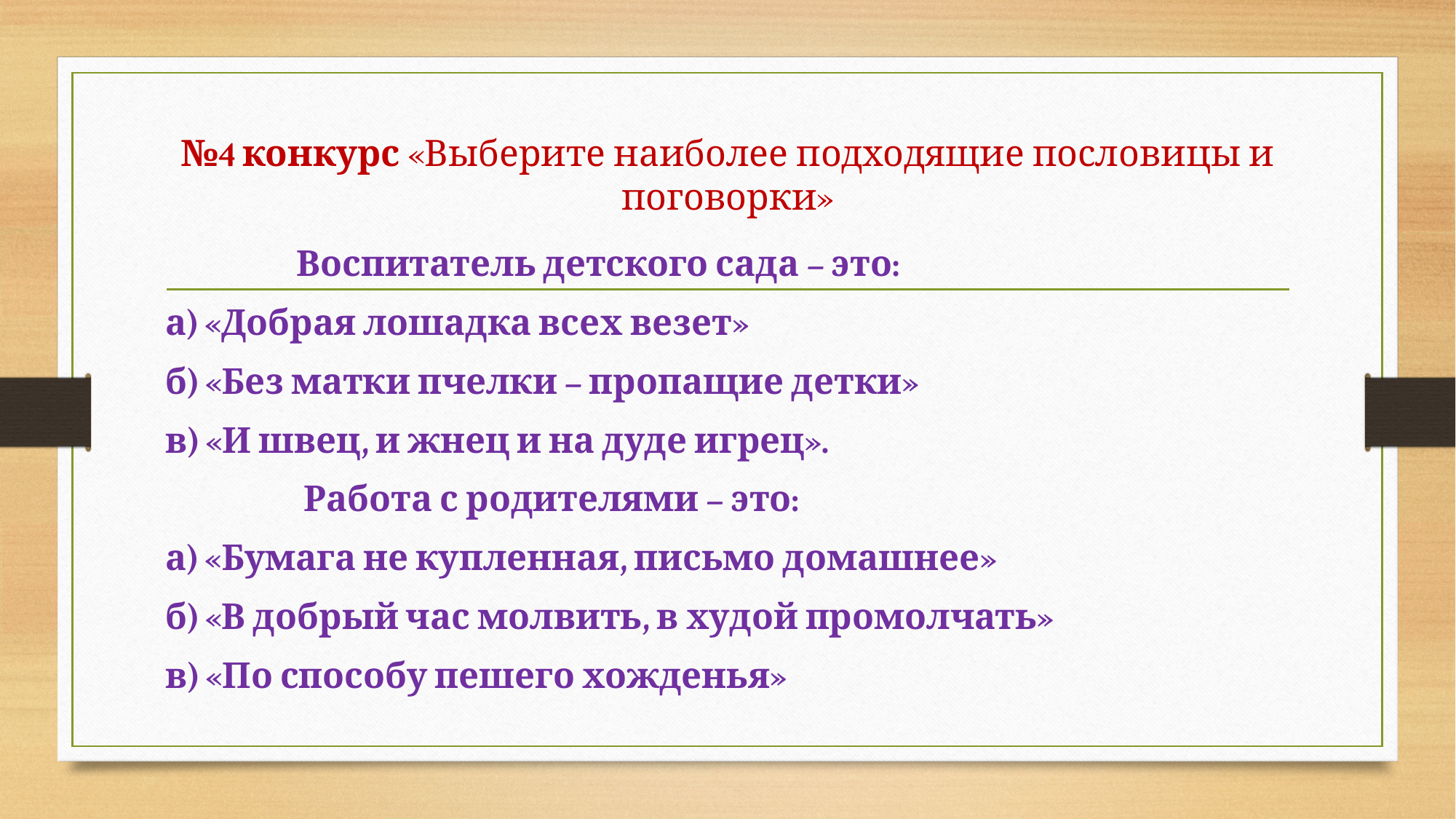

# №4 конкурс «Выберите наиболее подходящие пословицы и поговорки»
                  Воспитатель детского сада – это:
а) «Добрая лошадка всех везет»
б) «Без матки пчелки – пропащие детки»
в) «И швец, и жнец и на дуде игрец».
                   Работа с родителями – это:
а) «Бумага не купленная, письмо домашнее»
б) «В добрый час молвить, в худой промолчать»
в) «По способу пешего хожденья»